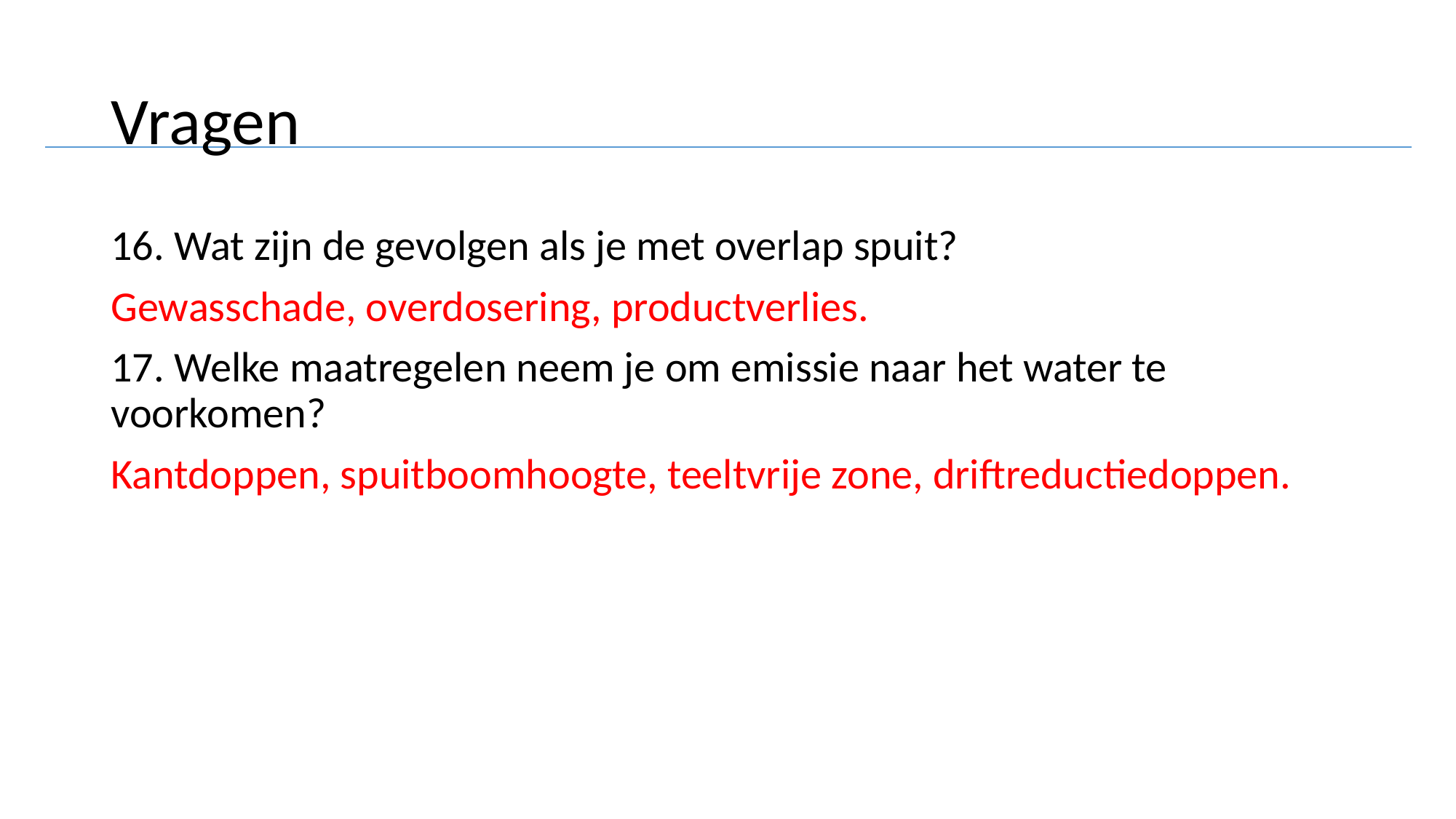

# Vragen
16. Wat zijn de gevolgen als je met overlap spuit?
Gewasschade, overdosering, productverlies.
17. Welke maatregelen neem je om emissie naar het water te voorkomen?
Kantdoppen, spuitboomhoogte, teeltvrije zone, driftreductiedoppen.